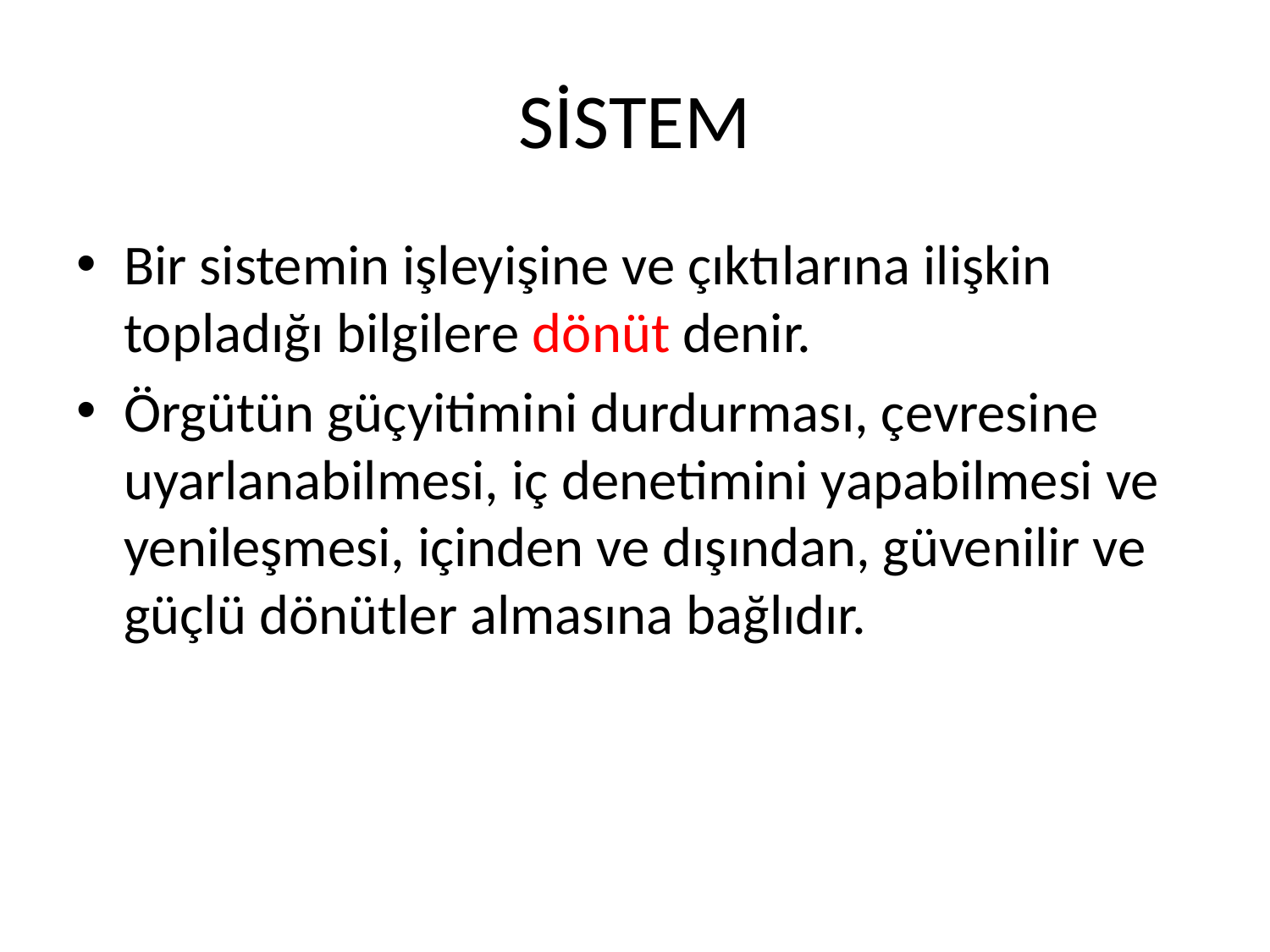

# SİSTEM
Bir sistemin işleyişine ve çıktılarına ilişkin topladığı bilgilere dönüt denir.
Örgütün güçyitimini durdurması, çevresine uyarlanabilmesi, iç denetimini yapabilmesi ve yenileşmesi, içinden ve dışından, güvenilir ve güçlü dönütler almasına bağlıdır.